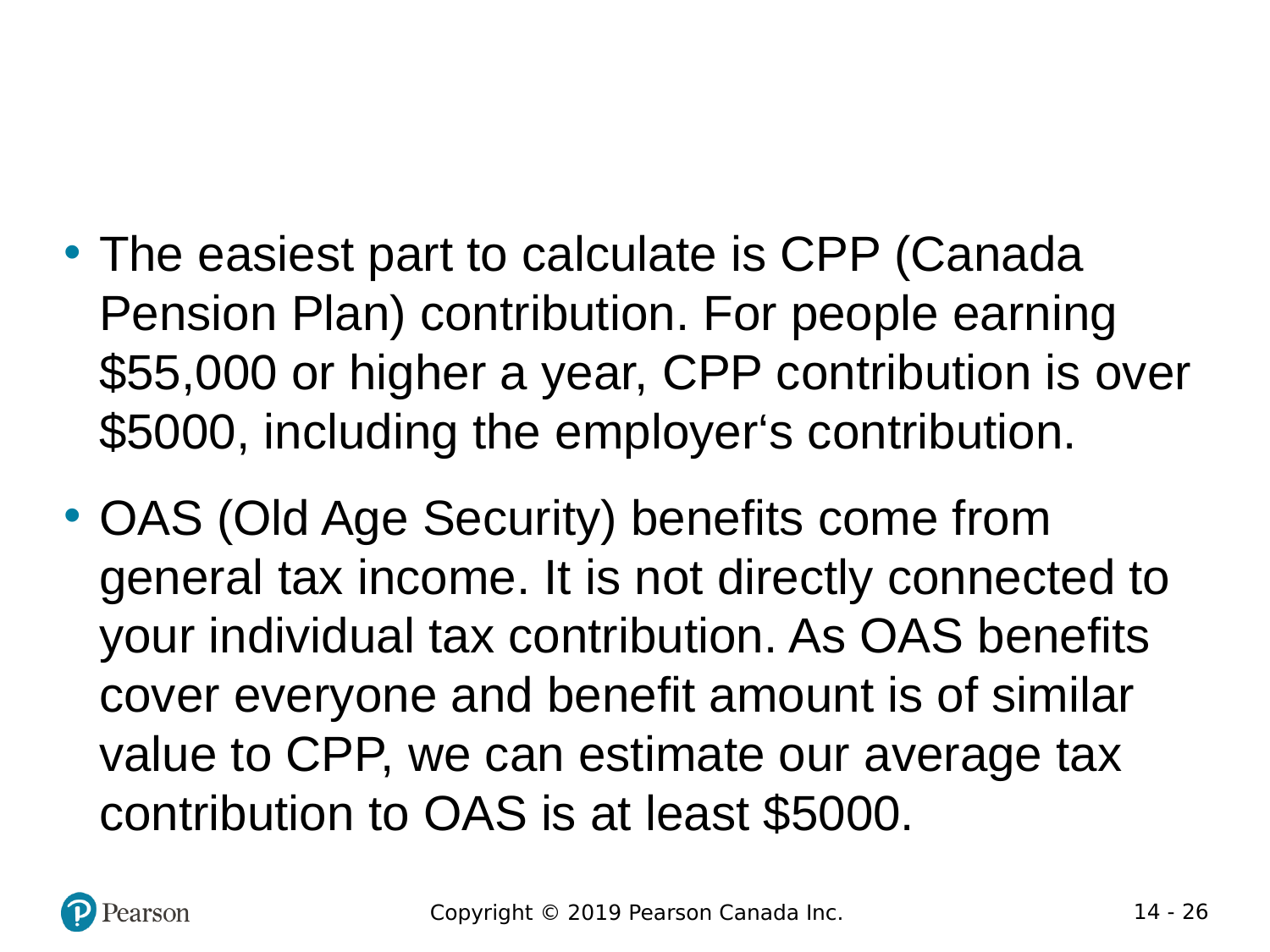

#
The easiest part to calculate is CPP (Canada Pension Plan) contribution. For people earning $55,000 or higher a year, CPP contribution is over $5000, including the employer‘s contribution.
OAS (Old Age Security) benefits come from general tax income. It is not directly connected to your individual tax contribution. As OAS benefits cover everyone and benefit amount is of similar value to CPP, we can estimate our average tax contribution to OAS is at least $5000.